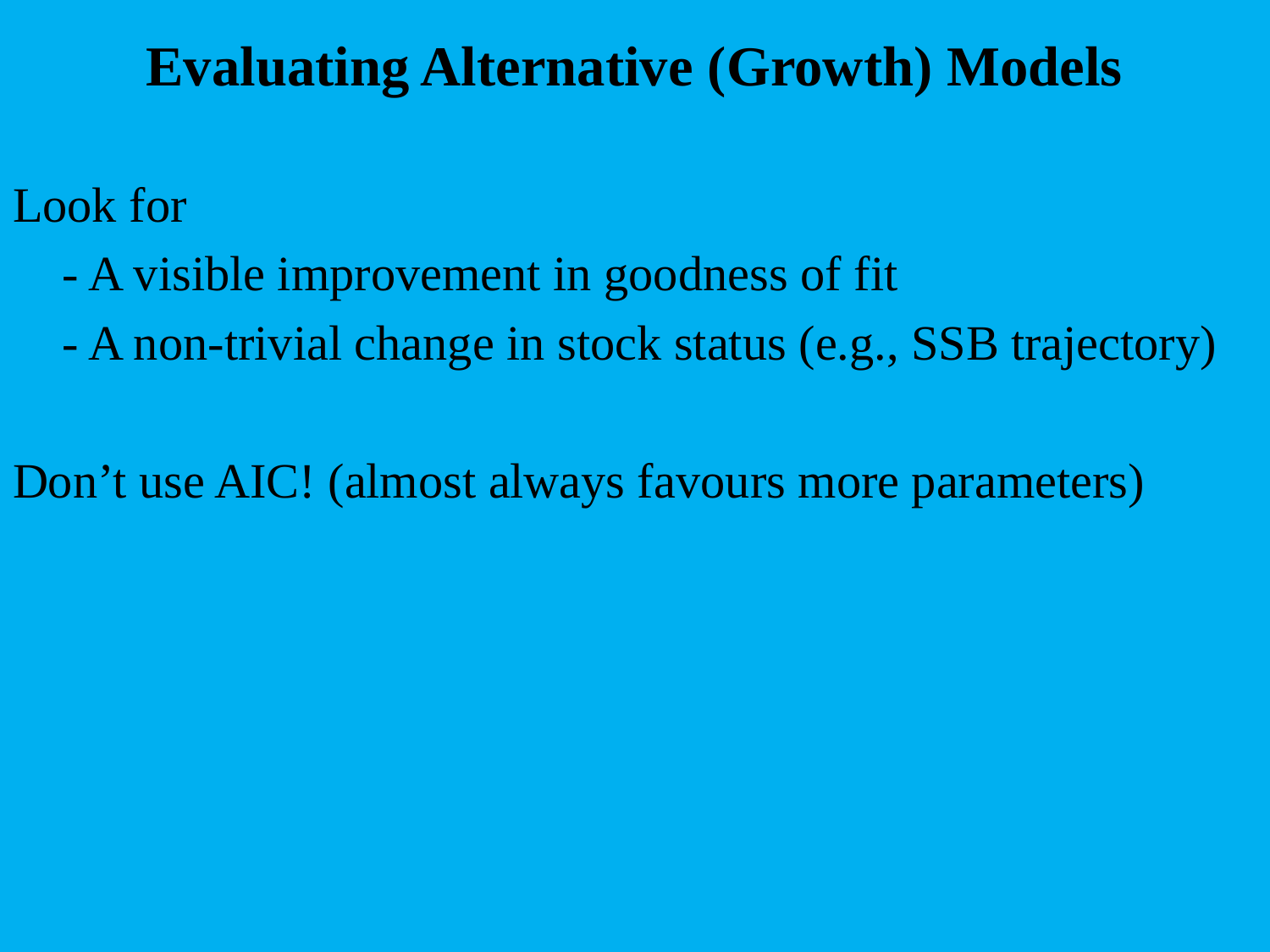

# Evaluating Alternative (Growth) Models
Look for
- A visible improvement in goodness of fit
- A non-trivial change in stock status (e.g., SSB trajectory)

Don’t use AIC! (almost always favours more parameters)